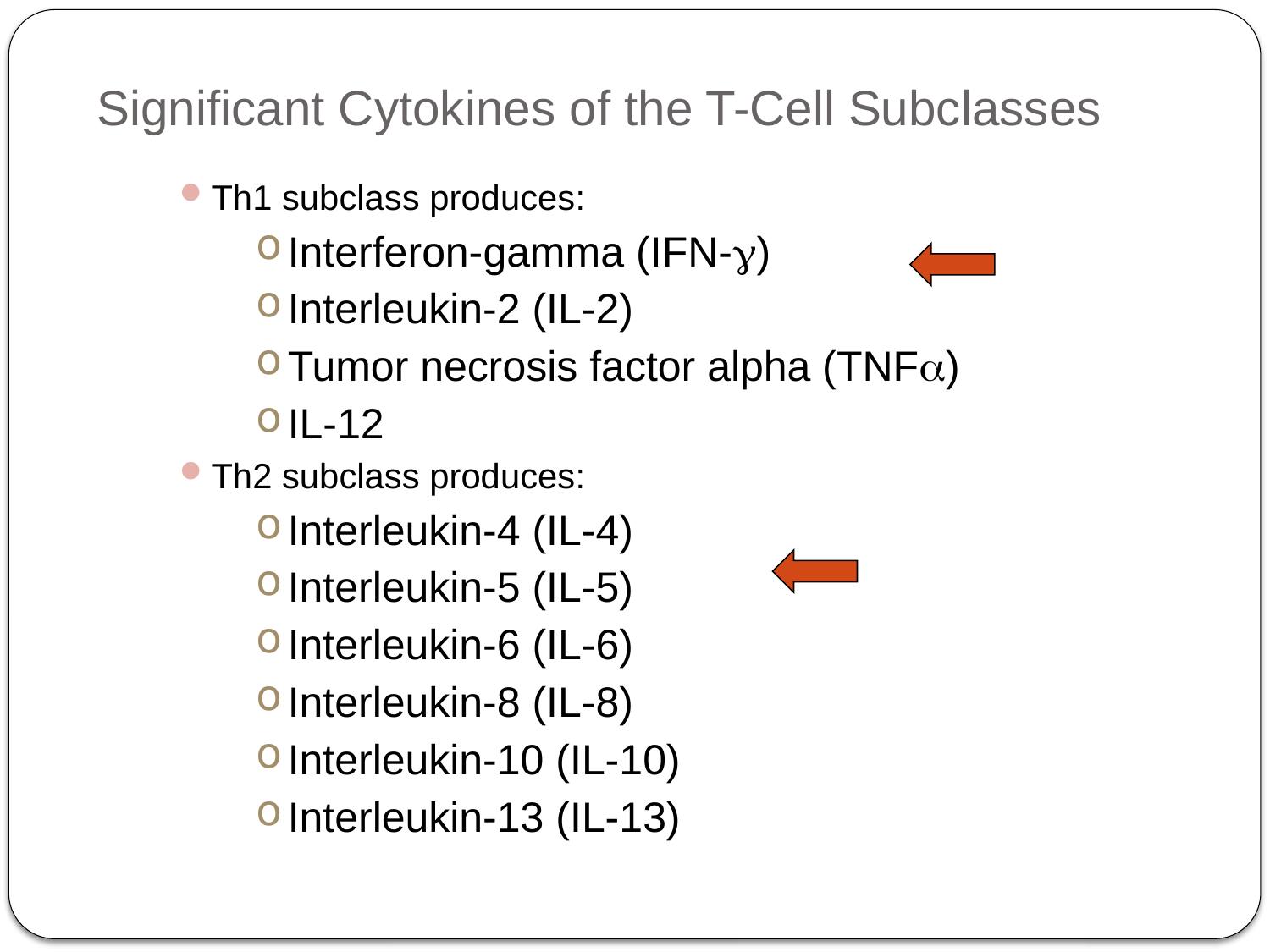

# Significant Cytokines of the T-Cell Subclasses
Th1 subclass produces:
Interferon-gamma (IFN-γ)
Interleukin-2 (IL-2)
Tumor necrosis factor alpha (TNFα)
IL-12
Th2 subclass produces:
Interleukin-4 (IL-4)
Interleukin-5 (IL-5)
Interleukin-6 (IL-6)
Interleukin-8 (IL-8)
Interleukin-10 (IL-10)
Interleukin-13 (IL-13)

22